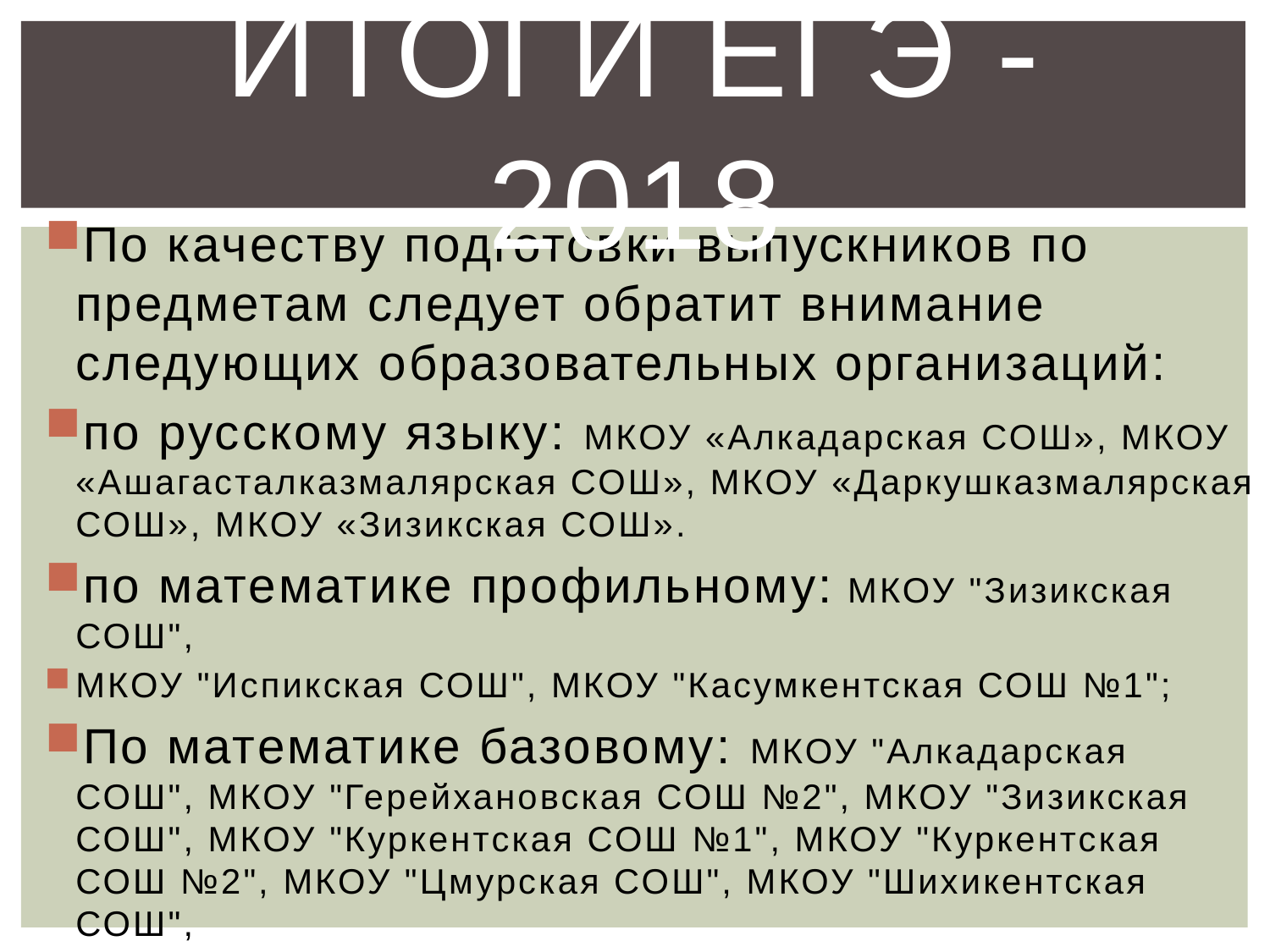

# ИТОГИ ЕГЭ - 2018
По качеству подготовки выпускников по предметам следует обратит внимание следующих образовательных организаций:
по русскому языку: МКОУ «Алкадарская СОШ», МКОУ «Ашагасталказмалярская СОШ», МКОУ «Даркушказмалярская СОШ», МКОУ «Зизикская СОШ».
по математике профильному: МКОУ "Зизикская СОШ",
МКОУ "Испикская СОШ", МКОУ "Касумкентская СОШ №1";
По математике базовому: МКОУ "Алкадарская СОШ", МКОУ "Герейхановская СОШ №2", МКОУ "Зизикская СОШ", МКОУ "Куркентская СОШ №1", МКОУ "Куркентская СОШ №2", МКОУ "Цмурская СОШ", МКОУ "Шихикентская СОШ",
МКОУ "Эминхюрская СОШ".